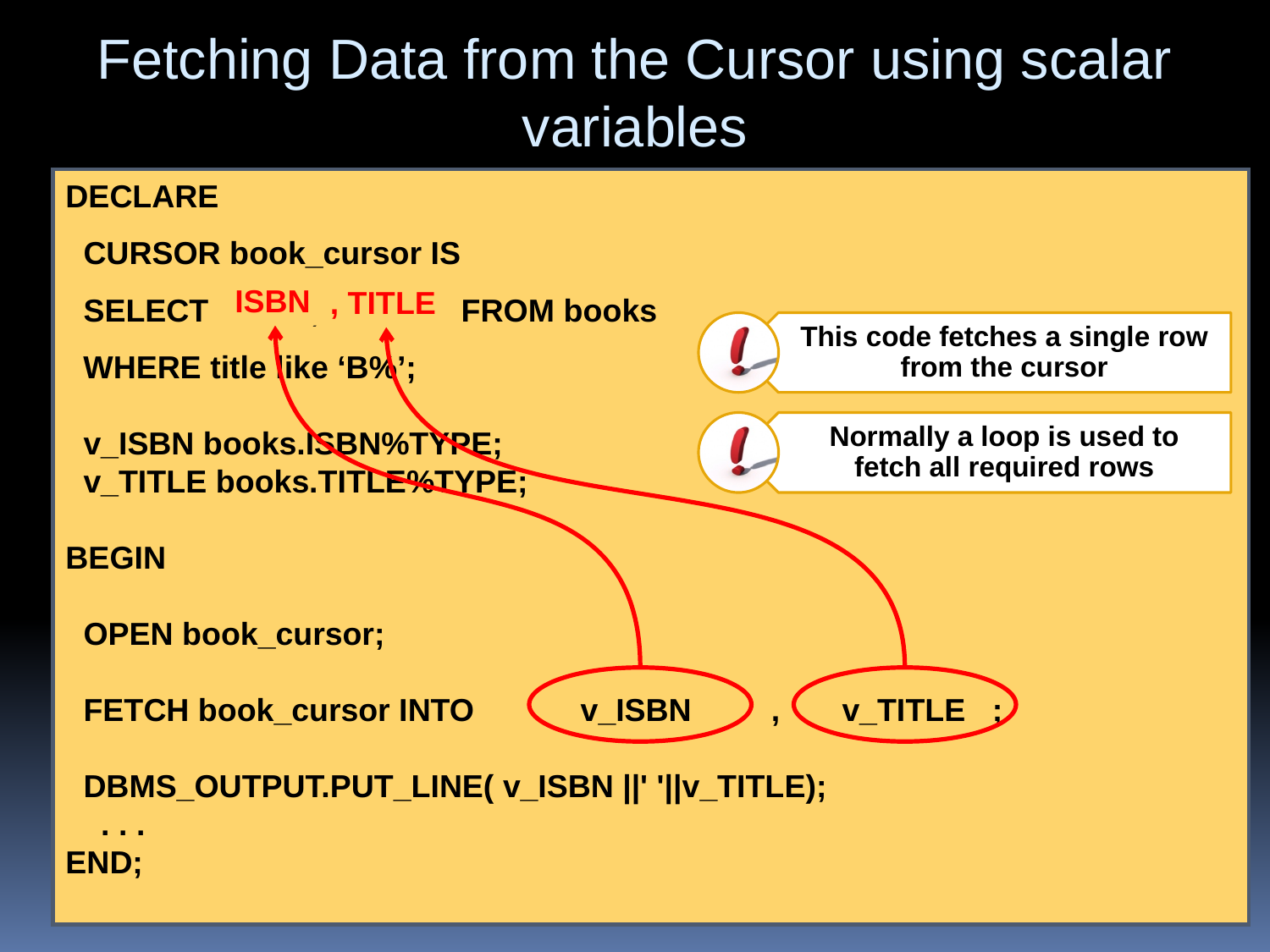

Fetching Data from the Cursor using scalar variables
DECLARE
  CURSOR book_cursor IS
  SELECT   ISBN,   TITLE   FROM books
  WHERE title like ‘B%’;

  v_ISBN books.ISBN%TYPE;
  v_TITLE books.TITLE%TYPE;

BEGIN

	  OPEN book_cursor;

  	FETCH book_cursor INTO            v_ISBN         ,       v_TITLE   ;

  DBMS_OUTPUT.PUT_LINE( v_ISBN ||' '||v_TITLE);
    . . .
END;

ISBN
, TITLE

This code fetches a single row from the cursor

Normally a loop is used to fetch all required rows